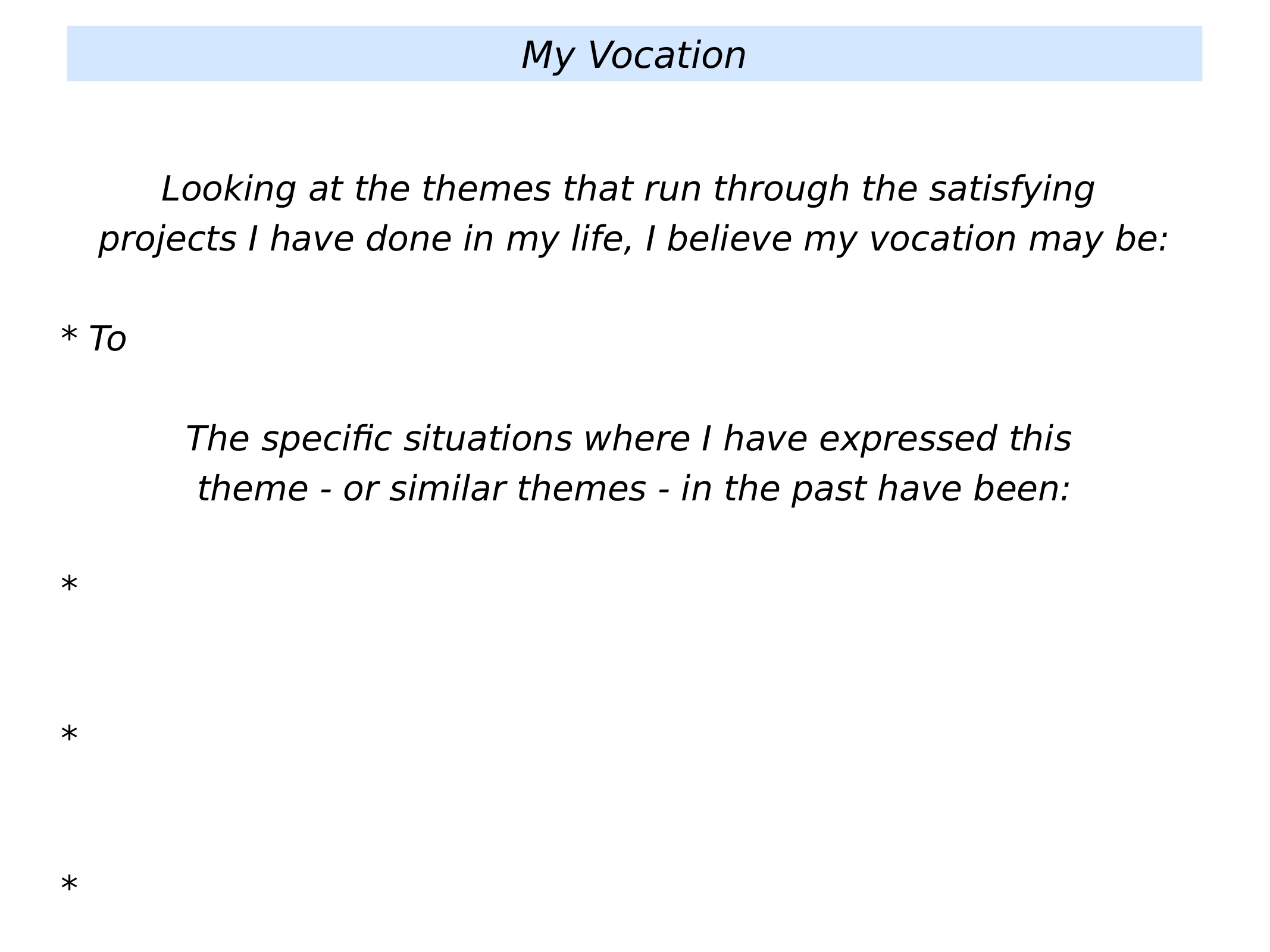

My Vocation
Looking at the themes that run through the satisfying
projects I have done in my life, I believe my vocation may be:

* To

The specific situations where I have expressed this
theme - or similar themes - in the past have been:

*

*

*